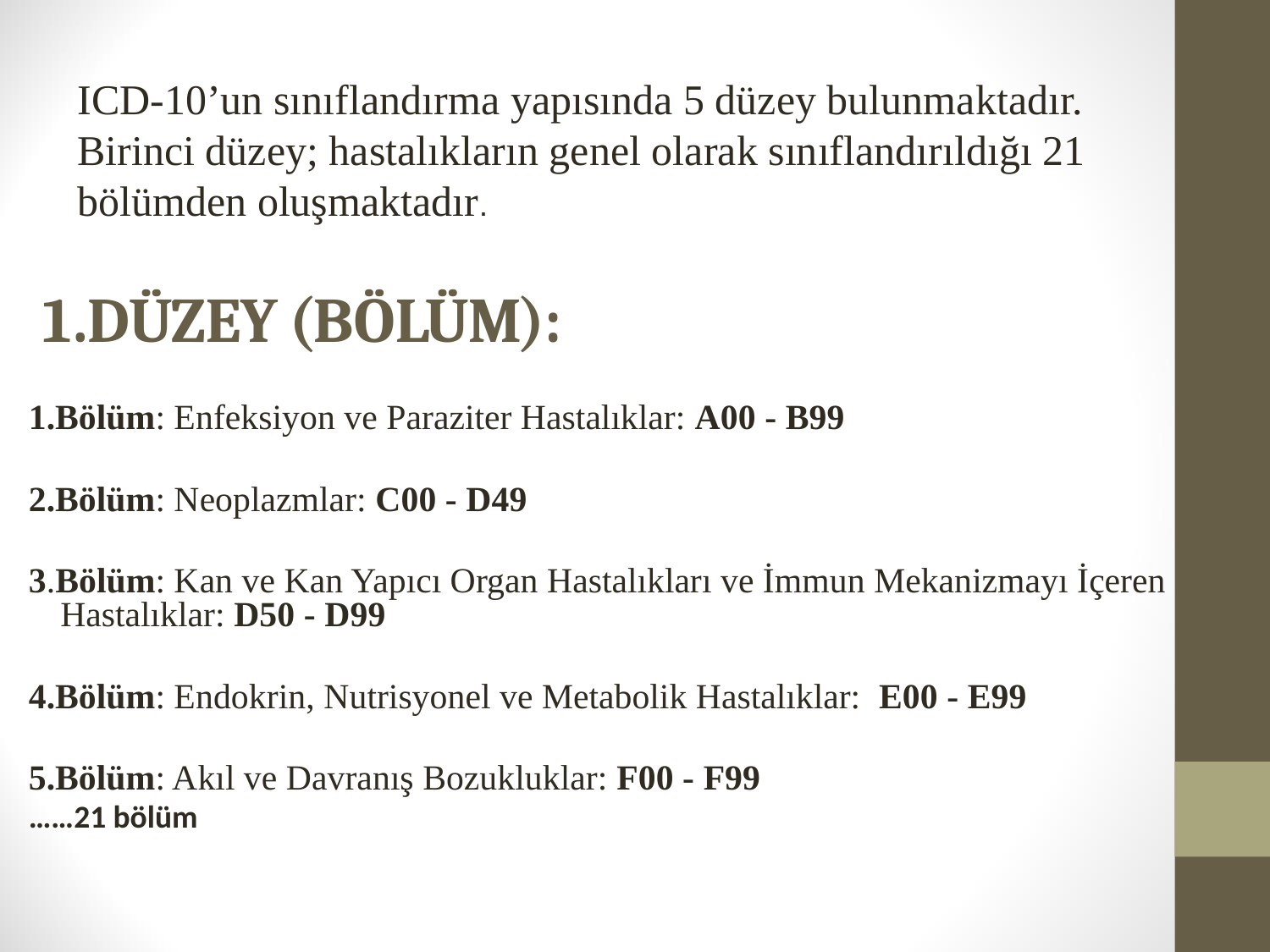

ICD-10’un sınıflandırma yapısında 5 düzey bulunmaktadır. Birinci düzey; hastalıkların genel olarak sınıflandırıldığı 21 bölümden oluşmaktadır.
# 1.DÜZEY (BÖLÜM):
1.Bölüm: Enfeksiyon ve Paraziter Hastalıklar: A00 - B99

2.Bölüm: Neoplazmlar: C00 - D49

3.Bölüm: Kan ve Kan Yapıcı Organ Hastalıkları ve İmmun Mekanizmayı İçeren Hastalıklar: D50 - D99

4.Bölüm: Endokrin, Nutrisyonel ve Metabolik Hastalıklar:  E00 - E99

5.Bölüm: Akıl ve Davranış Bozukluklar: F00 - F99
……21 bölüm